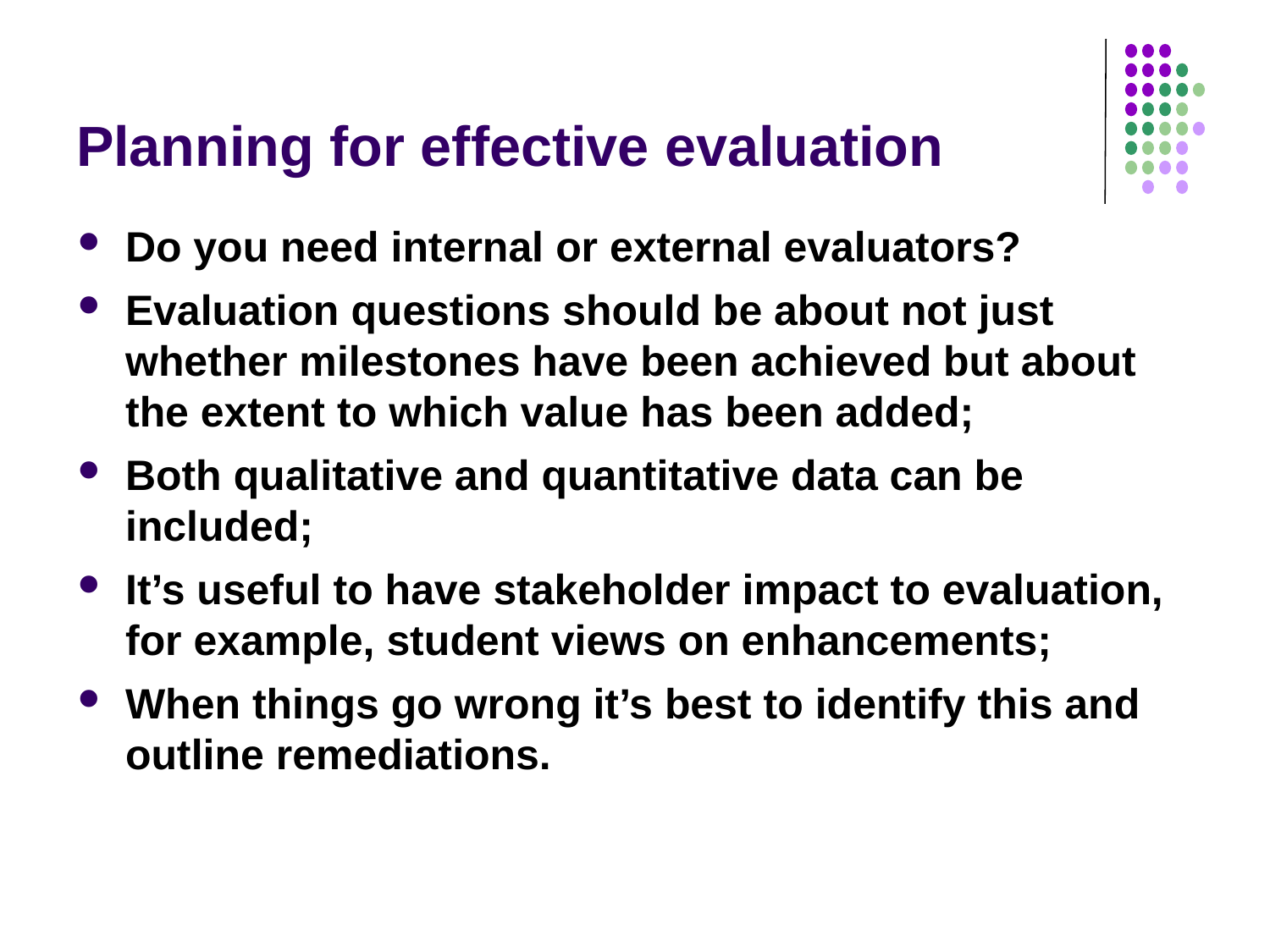

# Planning for effective evaluation
Do you need internal or external evaluators?
Evaluation questions should be about not just whether milestones have been achieved but about the extent to which value has been added;
Both qualitative and quantitative data can be included;
It’s useful to have stakeholder impact to evaluation, for example, student views on enhancements;
When things go wrong it’s best to identify this and outline remediations.